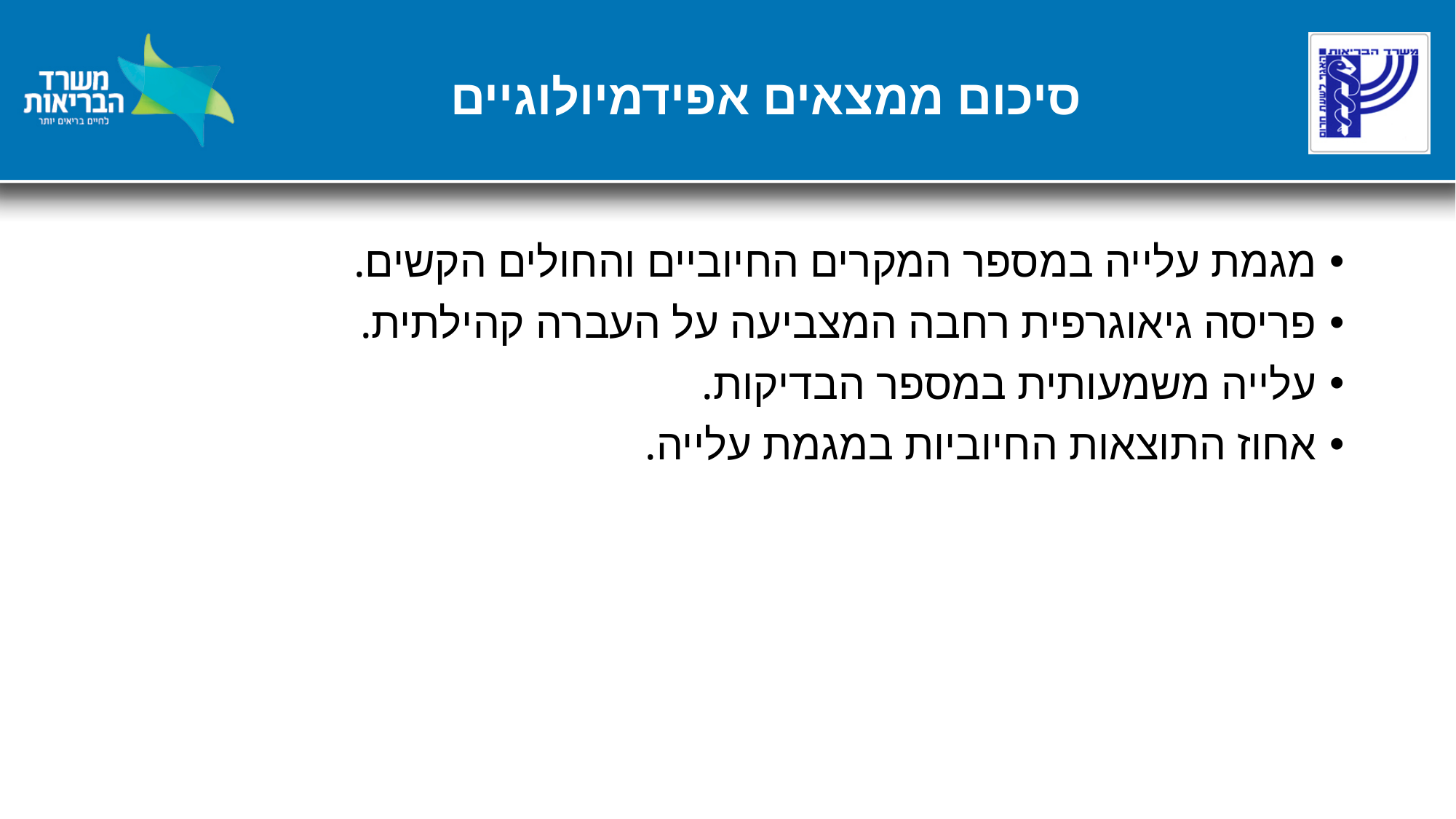

# סיכום ממצאים אפידמיולוגיים
מגמת עלייה במספר המקרים החיוביים והחולים הקשים.
פריסה גיאוגרפית רחבה המצביעה על העברה קהילתית.
עלייה משמעותית במספר הבדיקות.
אחוז התוצאות החיוביות במגמת עלייה.